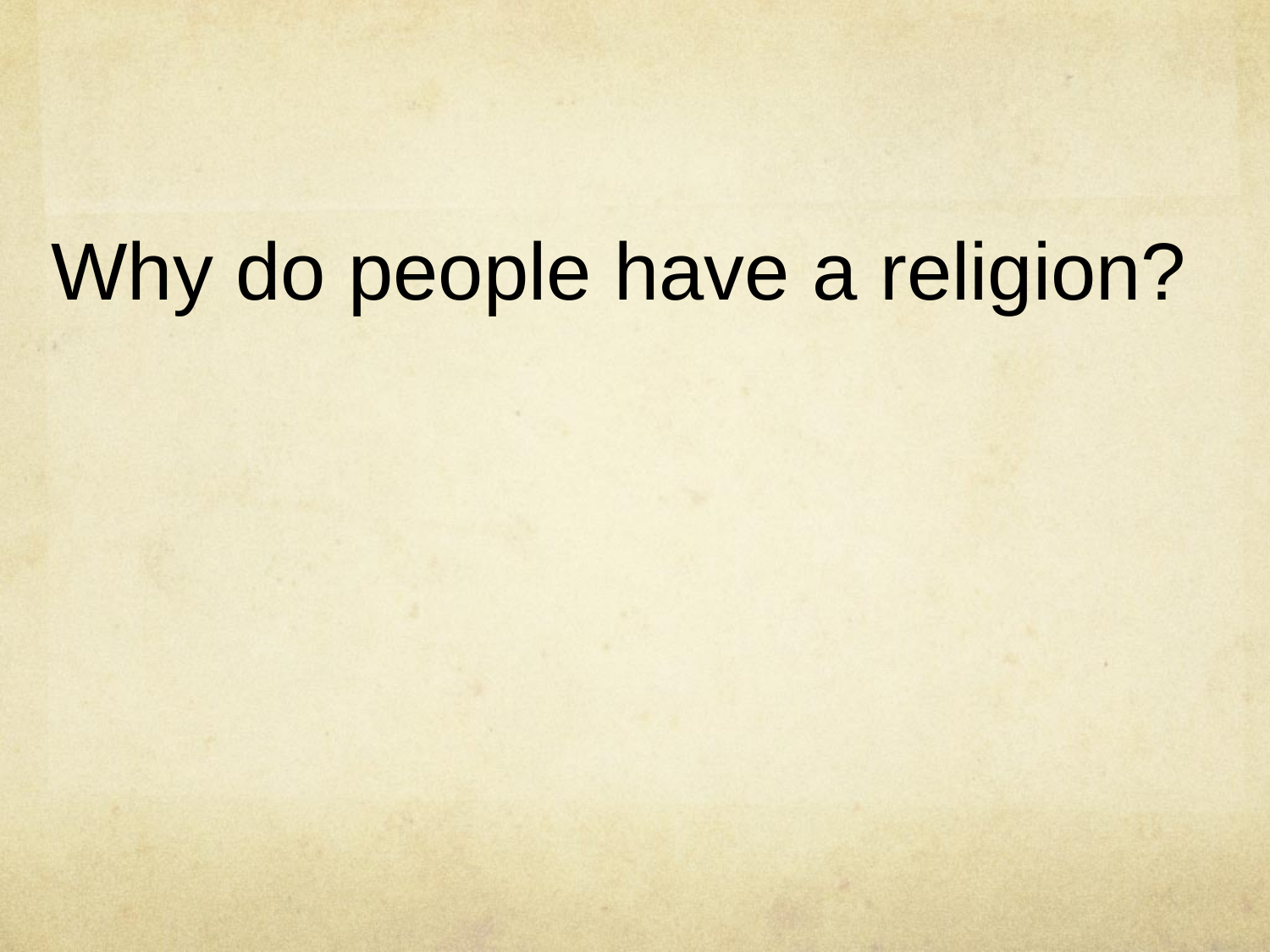

# Why do people have a religion?